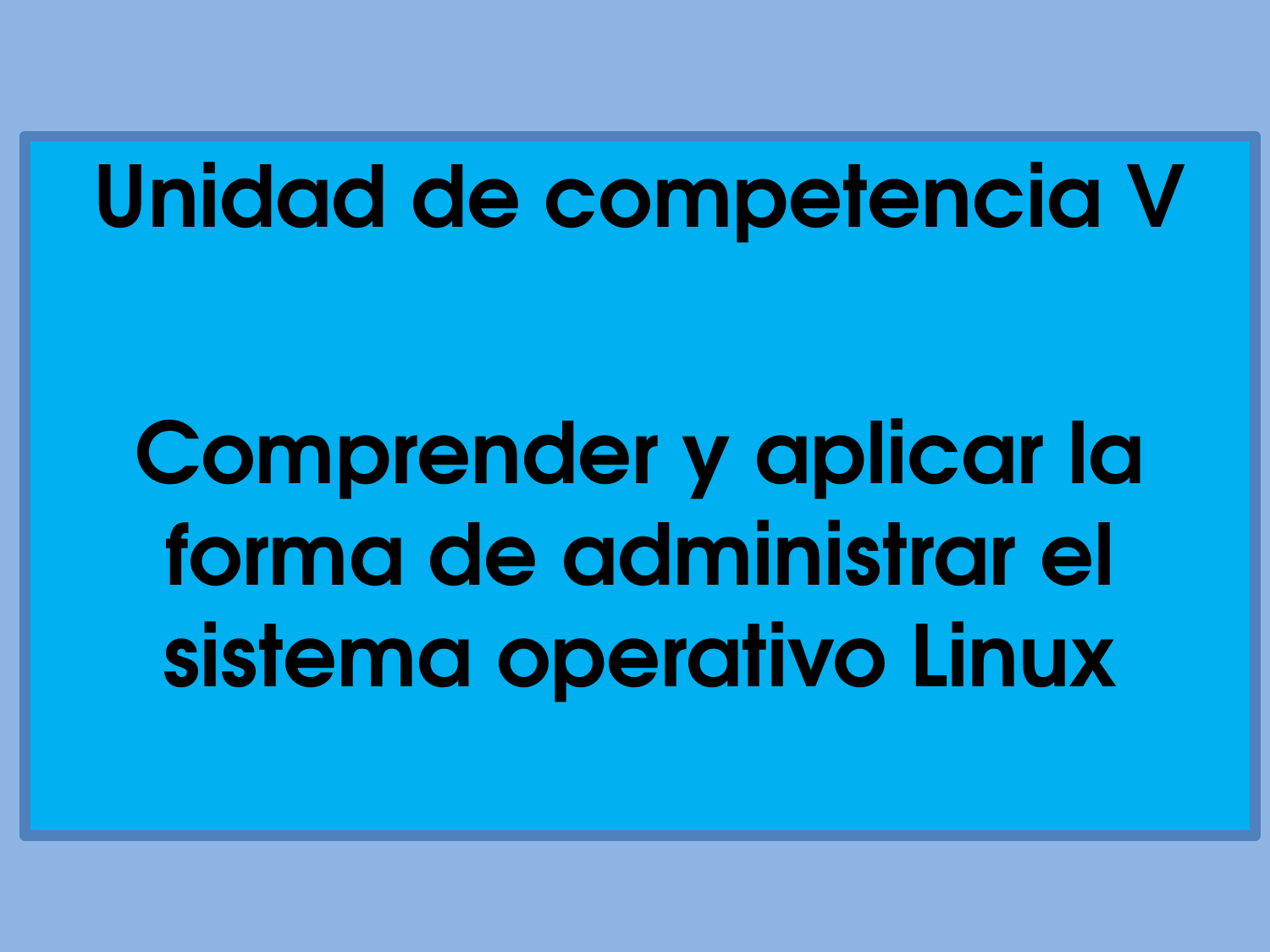

Unidad de competencia V

Comprender y aplicar la forma de administrar el sistema operativo Linux